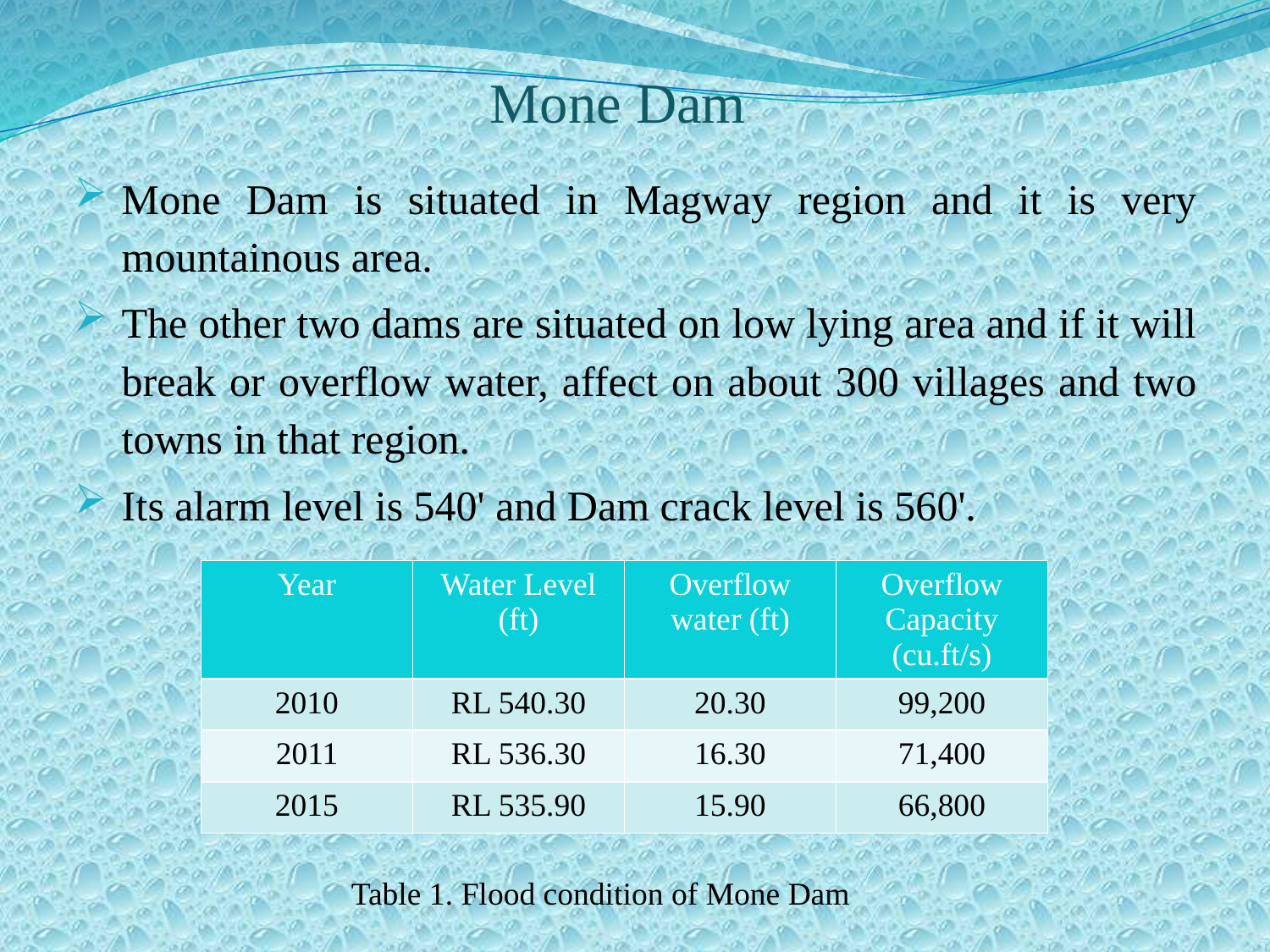

# Mone Dam
Mone Dam is situated in Magway region and it is very mountainous area.
The other two dams are situated on low lying area and if it will break or overflow water, affect on about 300 villages and two towns in that region.
Its alarm level is 540' and Dam crack level is 560'.

| Year | Water Level (ft) | Overflow water (ft) | Overflow Capacity (cu.ft/s) |
| --- | --- | --- | --- |
| 2010 | RL 540.30 | 20.30 | 99,200 |
| 2011 | RL 536.30 | 16.30 | 71,400 |
| 2015 | RL 535.90 | 15.90 | 66,800 |
Table 1. Flood condition of Mone Dam